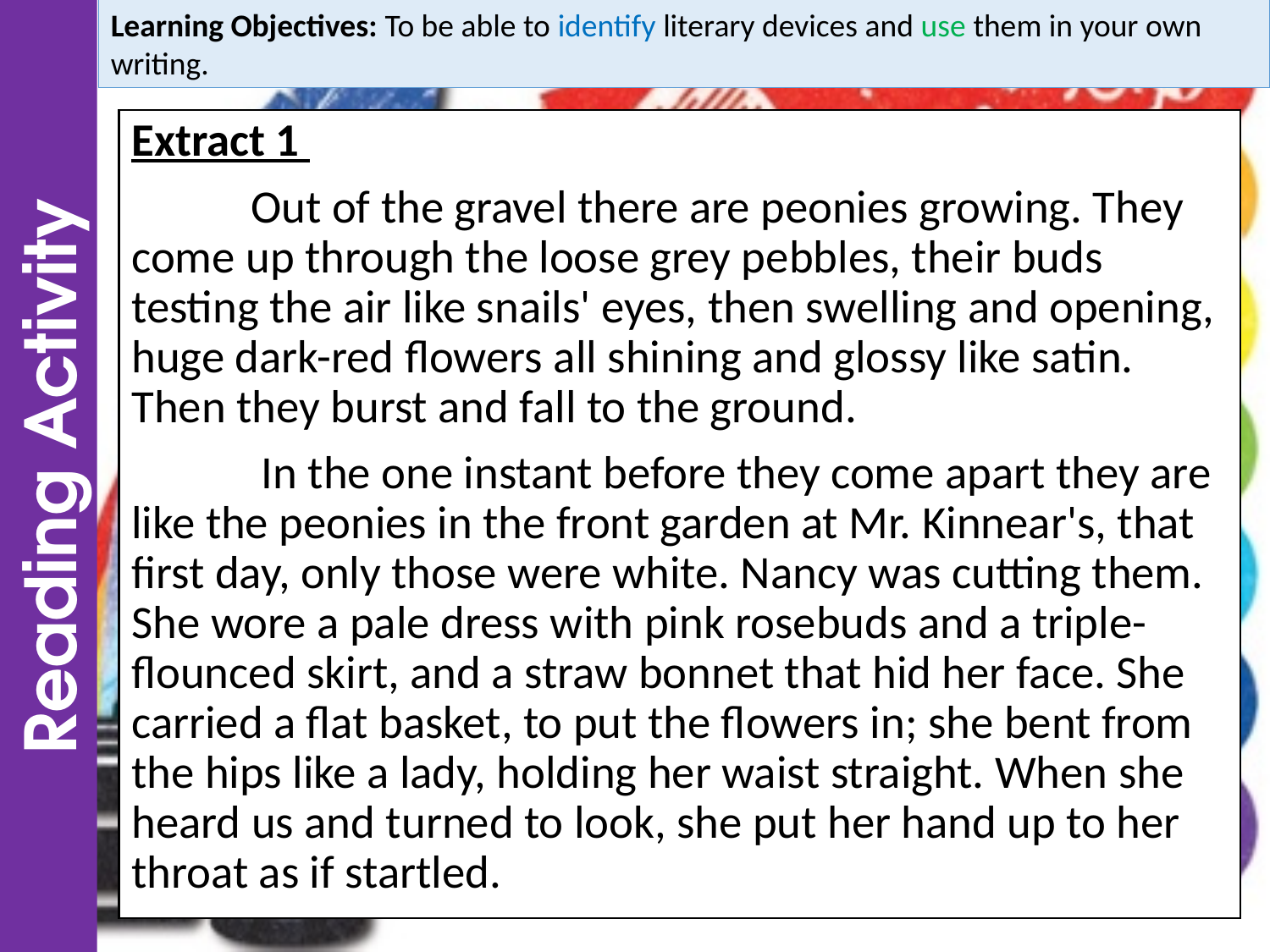

Learning Objectives: To be able to identify literary devices and use them in your own writing.
#
Extract 1
	Out of the gravel there are peonies growing. They come up through the loose grey pebbles, their buds testing the air like snails' eyes, then swelling and opening, huge dark-red flowers all shining and glossy like satin. Then they burst and fall to the ground.
	 In the one instant before they come apart they are like the peonies in the front garden at Mr. Kinnear's, that first day, only those were white. Nancy was cutting them. She wore a pale dress with pink rosebuds and a triple-flounced skirt, and a straw bonnet that hid her face. She carried a flat basket, to put the flowers in; she bent from the hips like a lady, holding her waist straight. When she heard us and turned to look, she put her hand up to her throat as if startled.

Reading Activity